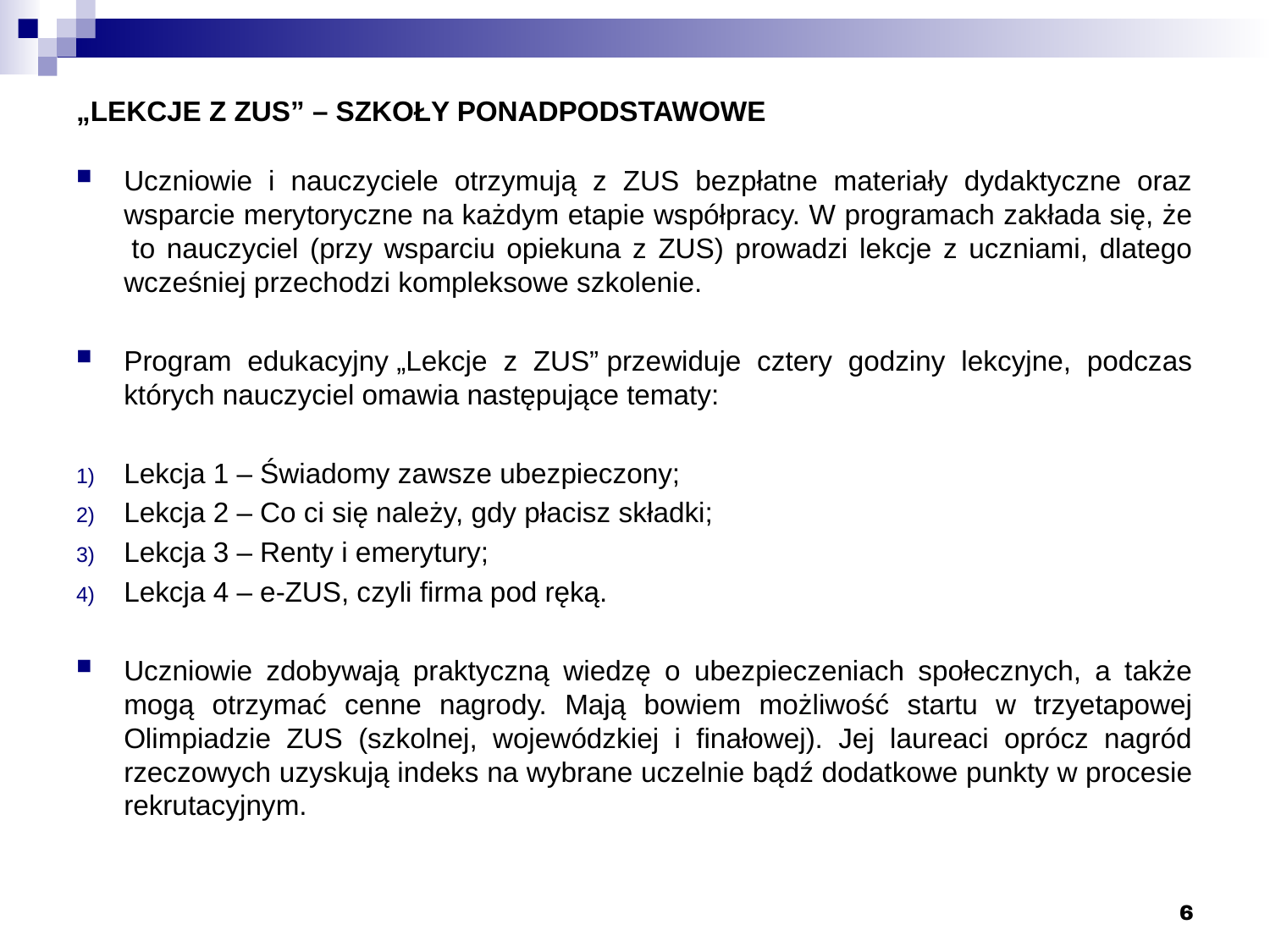

# „LEKCJE Z ZUS” – SZKOŁY PONADPODSTAWOWE
Uczniowie i nauczyciele otrzymują z ZUS bezpłatne materiały dydaktyczne oraz wsparcie merytoryczne na każdym etapie współpracy. W programach zakłada się, że  to nauczyciel (przy wsparciu opiekuna z ZUS) prowadzi lekcje z uczniami, dlatego wcześniej przechodzi kompleksowe szkolenie.

Program edukacyjny „Lekcje z ZUS” przewiduje cztery godziny lekcyjne, podczas których nauczyciel omawia następujące tematy:

Lekcja 1 – Świadomy zawsze ubezpieczony;
Lekcja 2 – Co ci się należy, gdy płacisz składki;
Lekcja 3 – Renty i emerytury;
Lekcja 4 – e-ZUS, czyli firma pod ręką.

Uczniowie zdobywają praktyczną wiedzę o ubezpieczeniach społecznych, a także mogą otrzymać cenne nagrody. Mają bowiem możliwość startu w trzyetapowej Olimpiadzie ZUS (szkolnej, wojewódzkiej i finałowej). Jej laureaci oprócz nagród rzeczowych uzyskują indeks na wybrane uczelnie bądź dodatkowe punkty w procesie rekrutacyjnym.
6